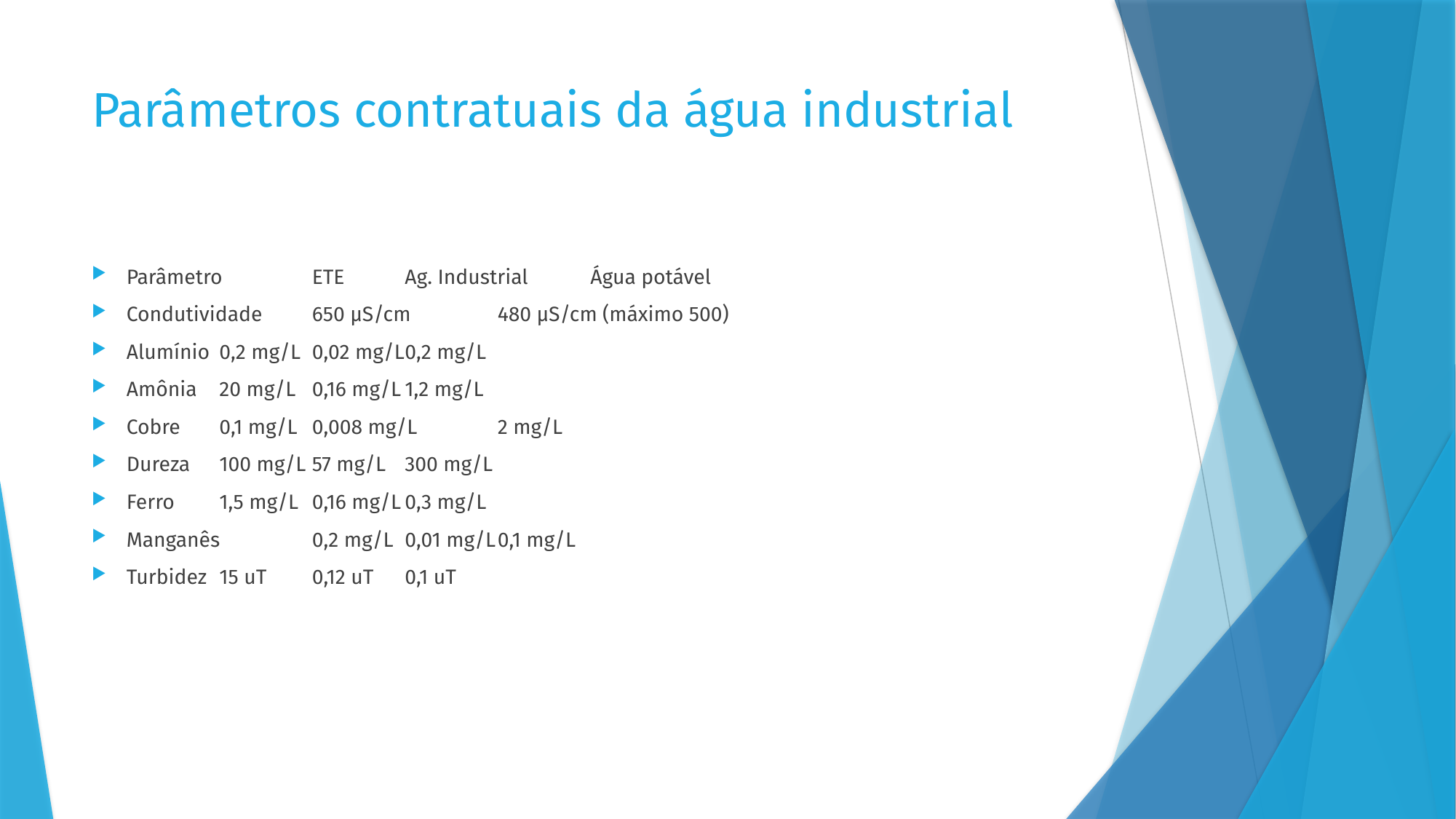

# Parâmetros contratuais da água industrial
Parâmetro		ETE			Ag. Industrial				Água potável
Condutividade	650 µS/cm	480 µS/cm (máximo 500)
Alumínio		0,2 mg/L		0,02 mg/L				0,2 mg/L
Amônia		20 mg/L		0,16 mg/L				1,2 mg/L
Cobre			0,1 mg/L		0,008 mg/L				2 mg/L
Dureza		100 mg/L		57 mg/L					300 mg/L
Ferro			1,5 mg/L		0,16 mg/L				0,3 mg/L
Manganês		0,2 mg/L		0,01 mg/L				0,1 mg/L
Turbidez		15 uT		0,12 uT					0,1 uT